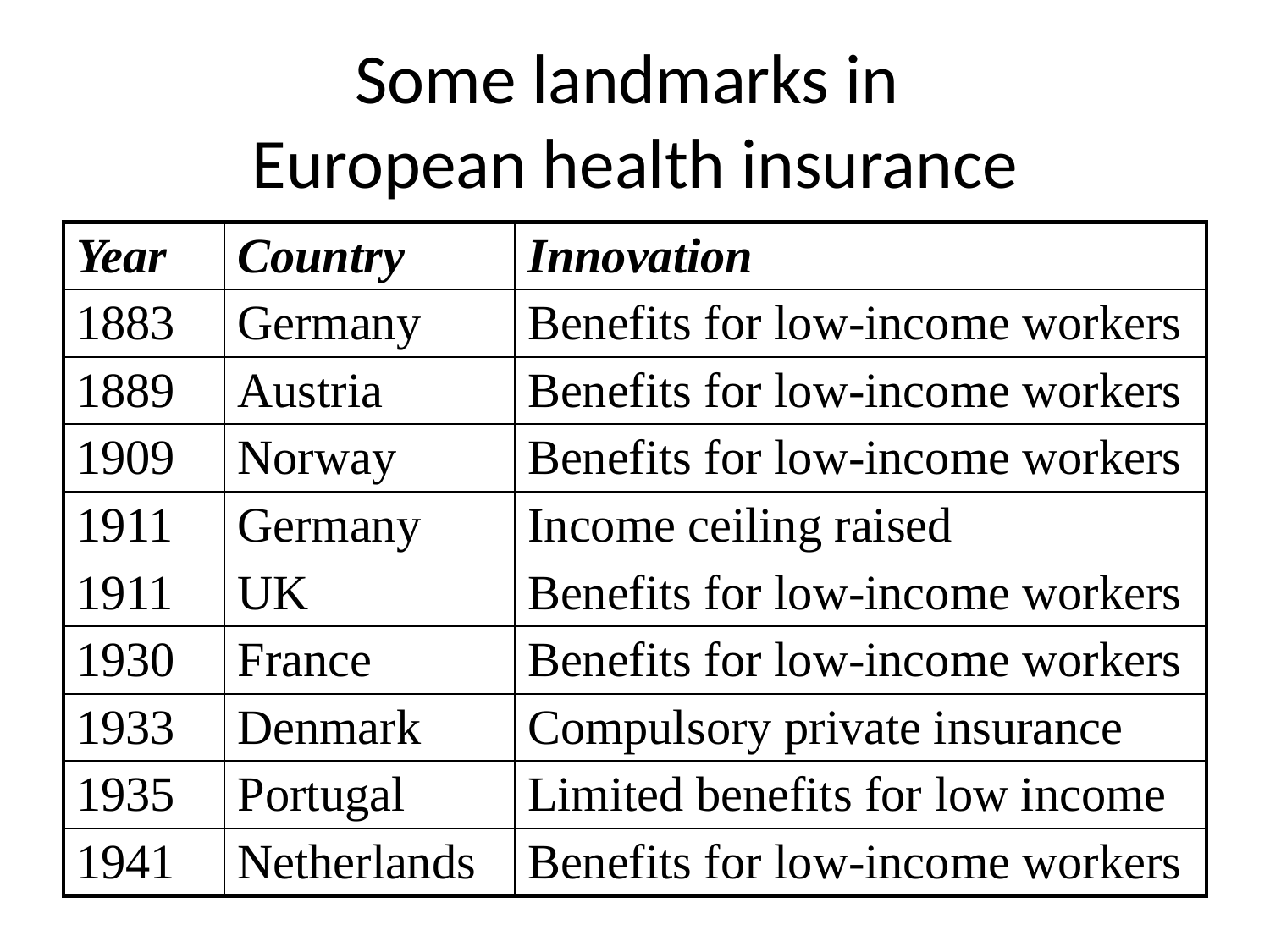

# Some landmarks in European health insurance
| Year | Country | Innovation |
| --- | --- | --- |
| 1883 | Germany | Benefits for low-income workers |
| 1889 | Austria | Benefits for low-income workers |
| 1909 | Norway | Benefits for low-income workers |
| 1911 | Germany | Income ceiling raised |
| 1911 | UK | Benefits for low-income workers |
| 1930 | France | Benefits for low-income workers |
| 1933 | Denmark | Compulsory private insurance |
| 1935 | Portugal | Limited benefits for low income |
| 1941 | Netherlands | Benefits for low-income workers |